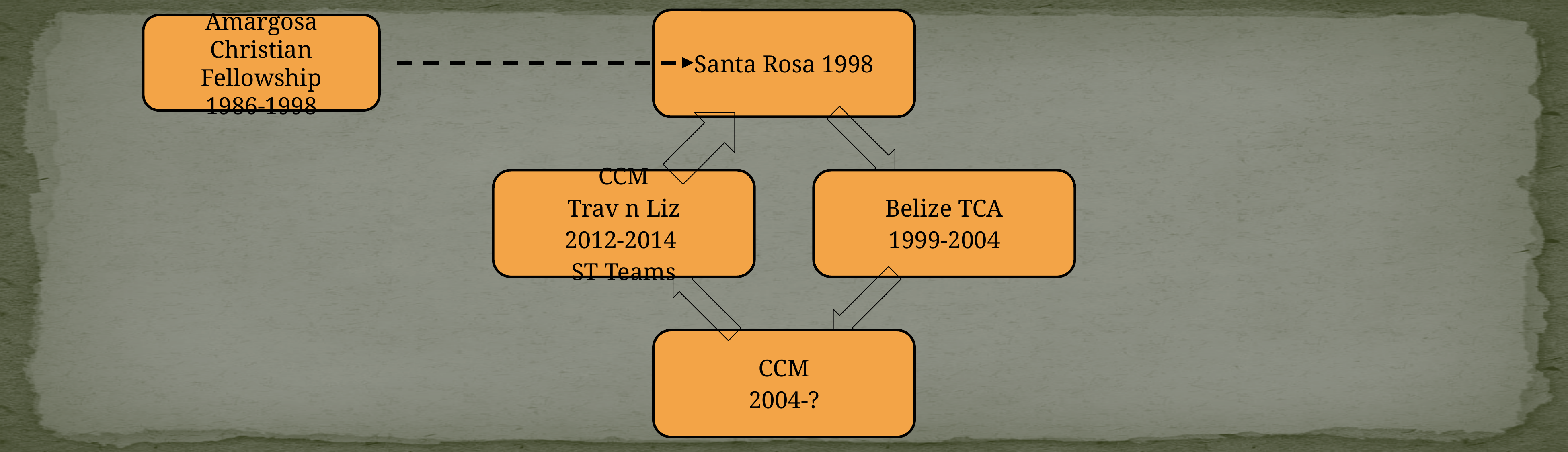

Santa Rosa 1998
Belize TCA
1999-2004
CCM
2004-?
CCM
Trav n Liz
2012-2014
ST Teams
Amargosa
Christian Fellowship
1986-1998